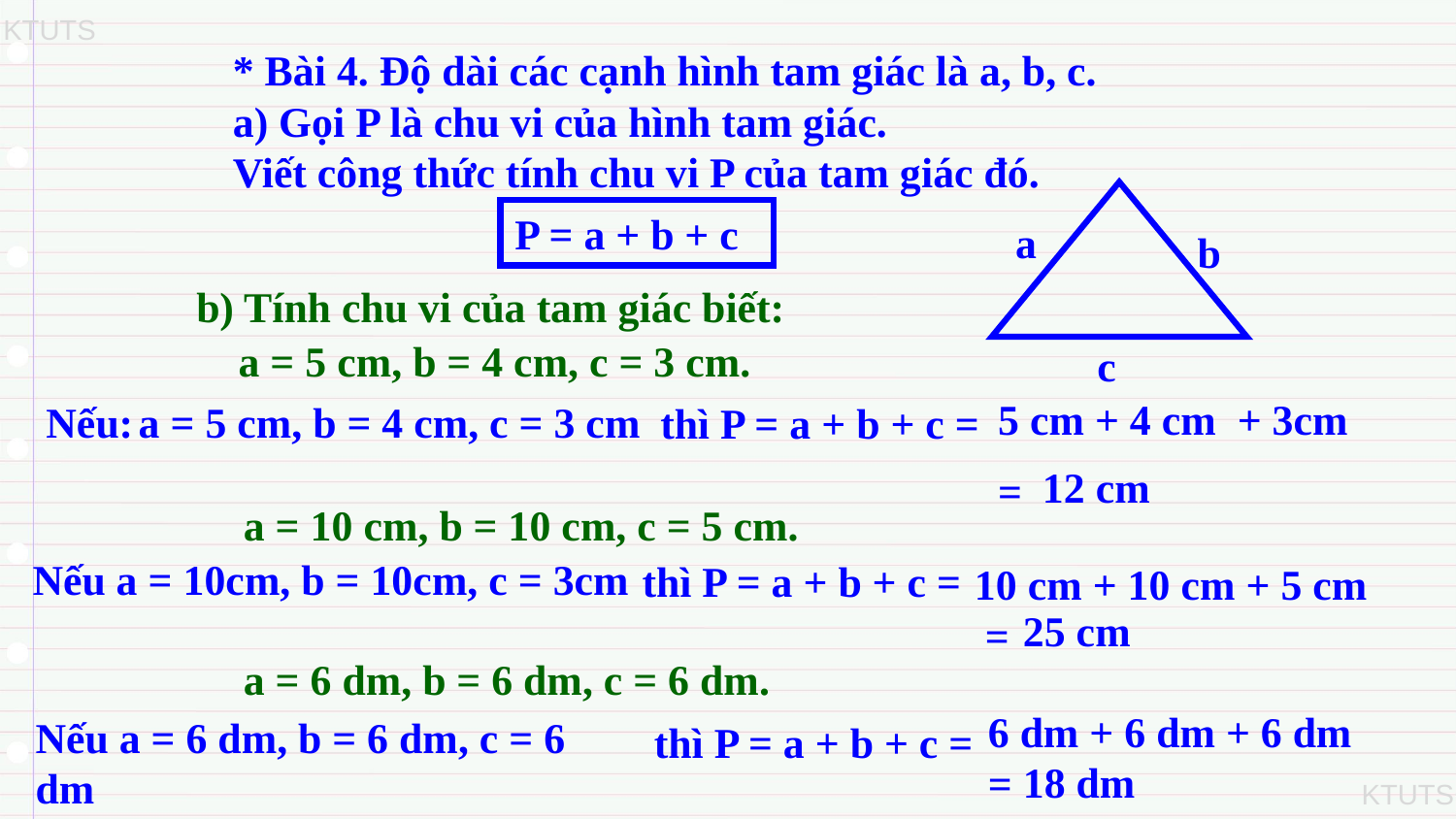

* Bài 4. Độ dài các cạnh hình tam giác là a, b, c.
a) Gọi P là chu vi của hình tam giác.
Viết công thức tính chu vi P của tam giác đó.

a
b
c
P = a + b + c
b) Tính chu vi của tam giác biết:
 a = 5 cm, b = 4 cm, c = 3 cm.
5 cm + 4 cm  + 3cm
=
Nếu: a = 5 cm, b = 4 cm, c = 3 cm
thì P = a + b + c =
12 cm
 a = 10 cm, b = 10 cm, c = 5 cm.

Nếu a = 10cm, b = 10cm, c = 3cm
thì P = a + b + c =
10 cm + 10 cm + 5 cm
 =
25 cm
 a = 6 dm, b = 6 dm, c = 6 dm.
6 dm + 6 dm + 6 dm
=
Nếu a = 6 dm, b = 6 dm, c = 6 dm
thì P = a + b + c =
18 dm